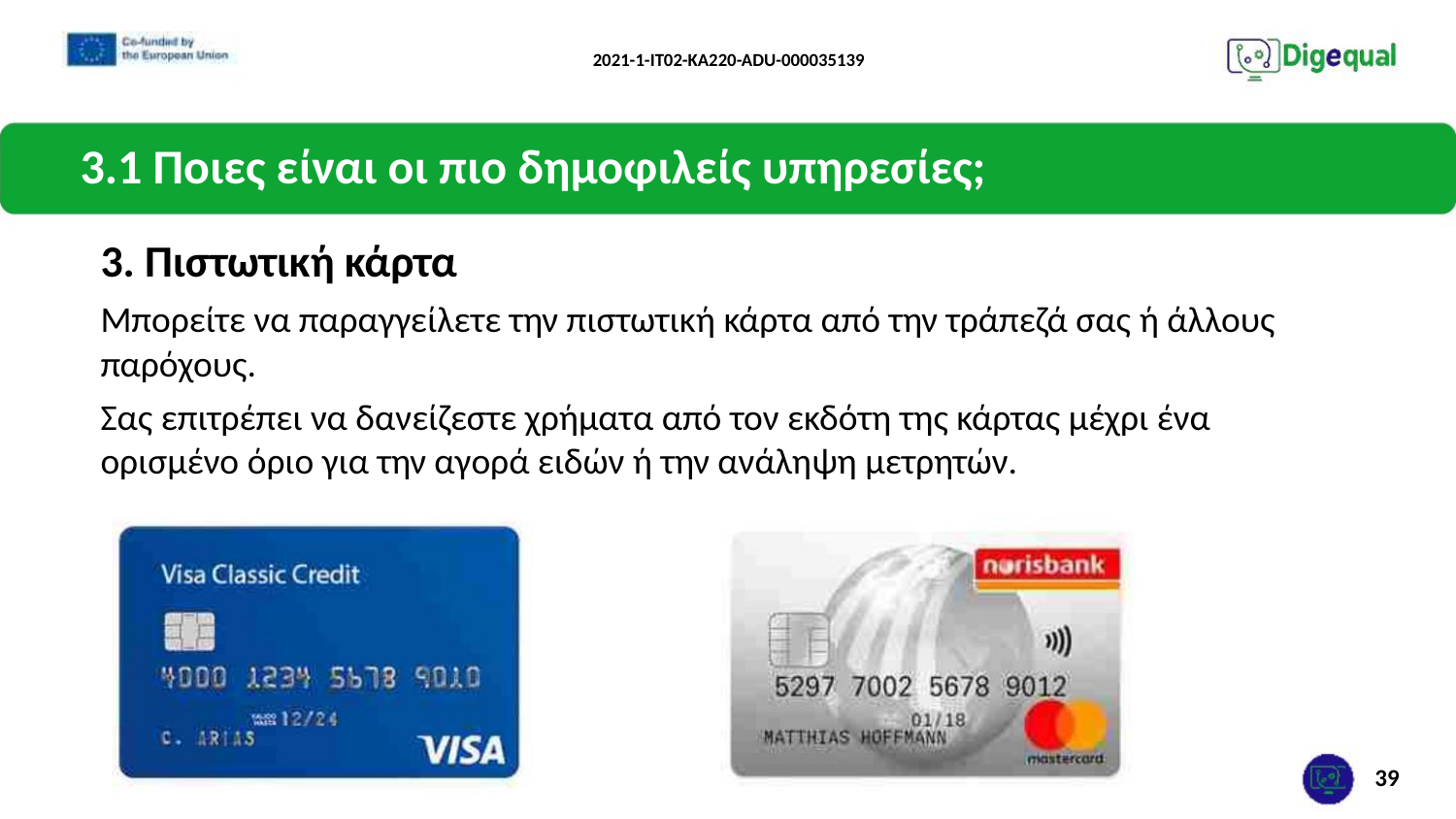

2021-1-IT02-KA220-ADU-000035139
3.1 Ποιες είναι οι πιο δημοφιλείς υπηρεσίες;
3. Πιστωτική κάρτα
Μπορείτε να παραγγείλετε την πιστωτική κάρτα από την τράπεζά σας ή άλλους παρόχους.
Σας επιτρέπει να δανείζεστε χρήματα από τον εκδότη της κάρτας μέχρι ένα ορισμένο όριο για την αγορά ειδών ή την ανάληψη μετρητών.
39